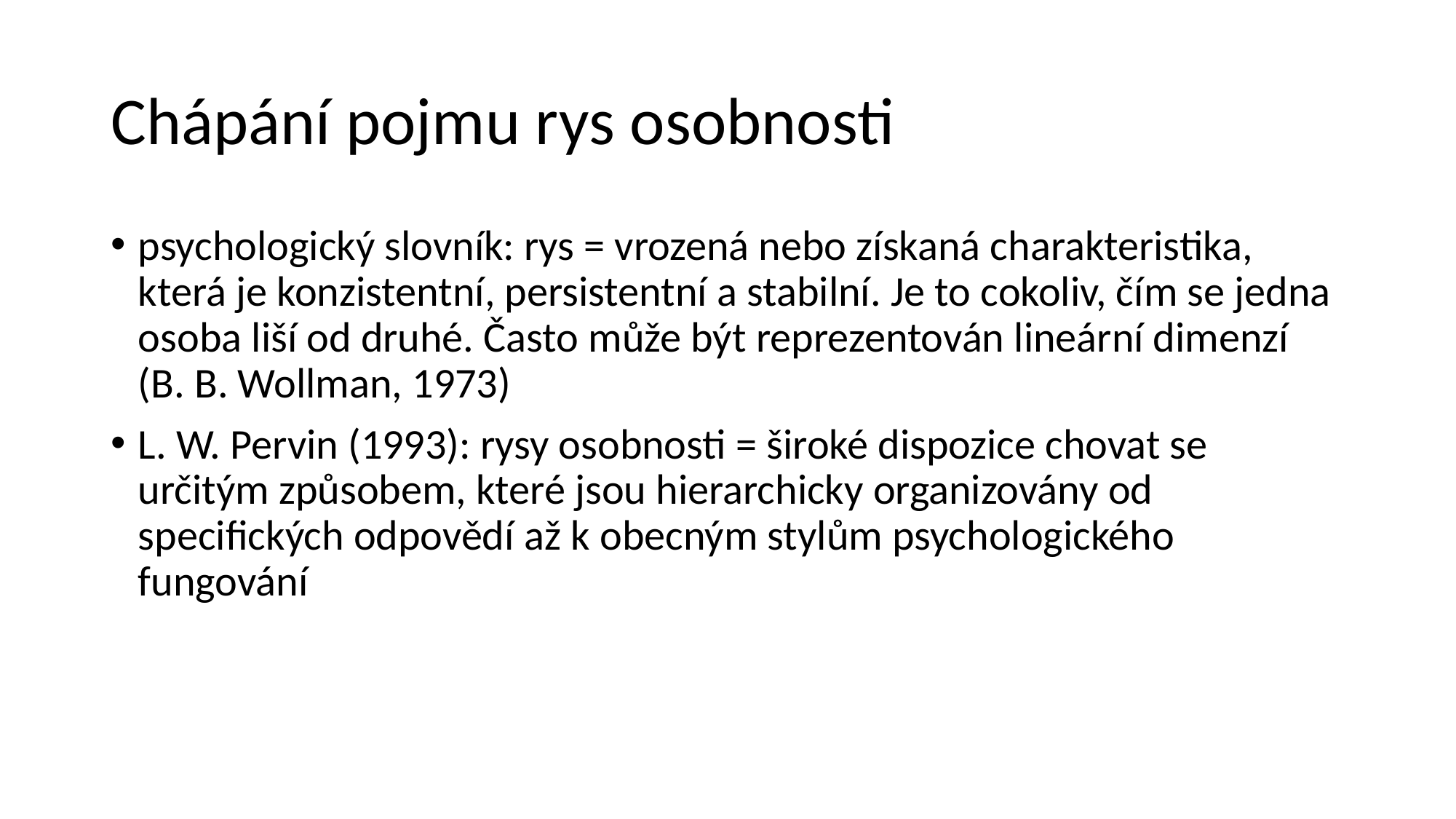

# Chápání pojmu rys osobnosti
psychologický slovník: rys = vrozená nebo získaná charakteristika, která je konzistentní, persistentní a stabilní. Je to cokoliv, čím se jedna osoba liší od druhé. Často může být reprezentován lineární dimenzí (B. B. Wollman, 1973)
L. W. Pervin (1993): rysy osobnosti = široké dispozice chovat se určitým způsobem, které jsou hierarchicky organizovány od specifických odpovědí až k obecným stylům psychologického fungování